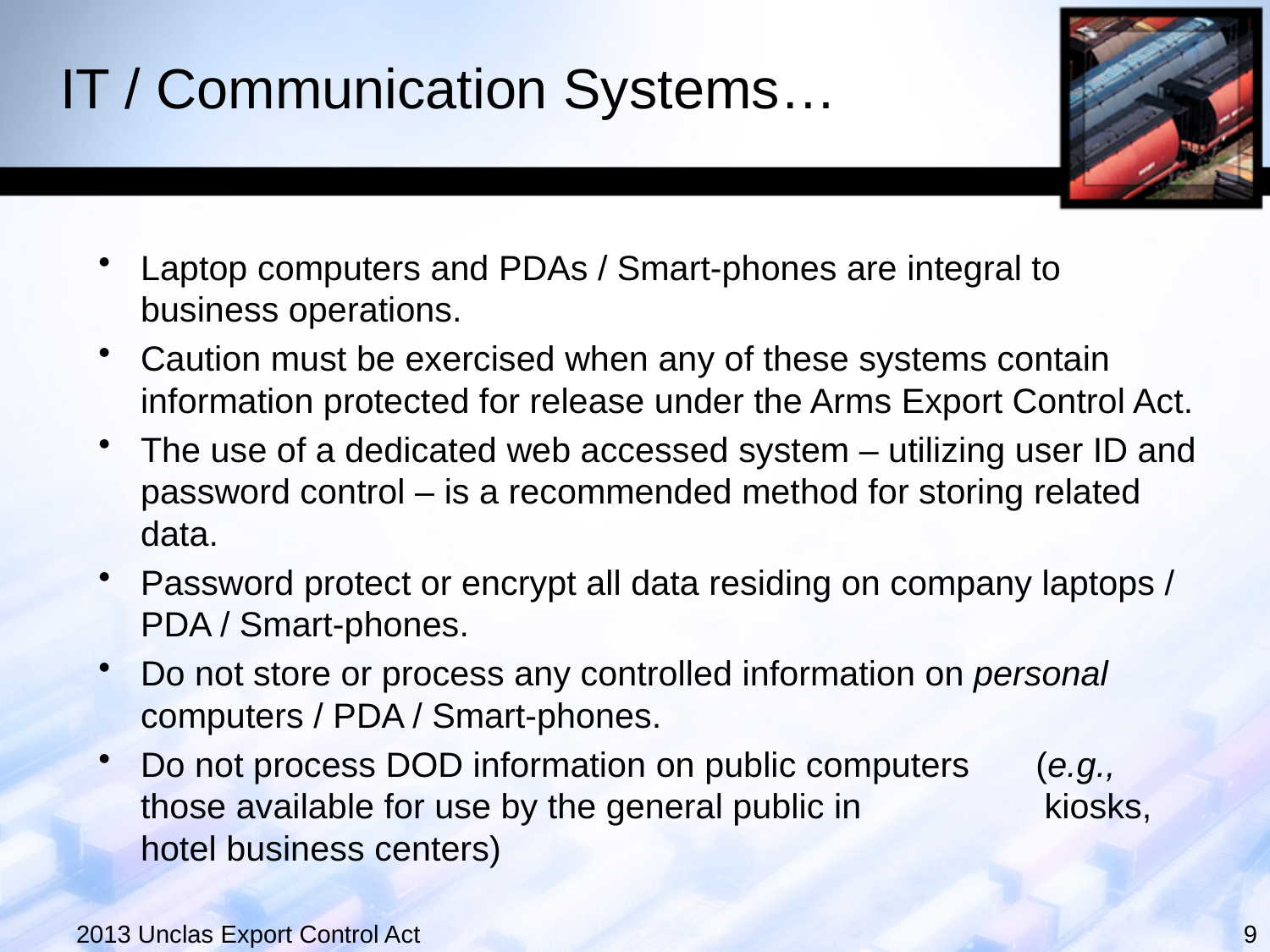

# IT / Communication Systems…
Laptop computers and PDAs / Smart-phones are integral to business operations.
Caution must be exercised when any of these systems contain information protected for release under the Arms Export Control Act.
The use of a dedicated web accessed system – utilizing user ID and password control – is a recommended method for storing related data.
Password protect or encrypt all data residing on company laptops / PDA / Smart-phones.
Do not store or process any controlled information on personal computers / PDA / Smart-phones.
Do not process DOD information on public computers 	   (e.g., those available for use by the general public in 	            kiosks, hotel business centers)
2013 Unclas Export Control Act
9